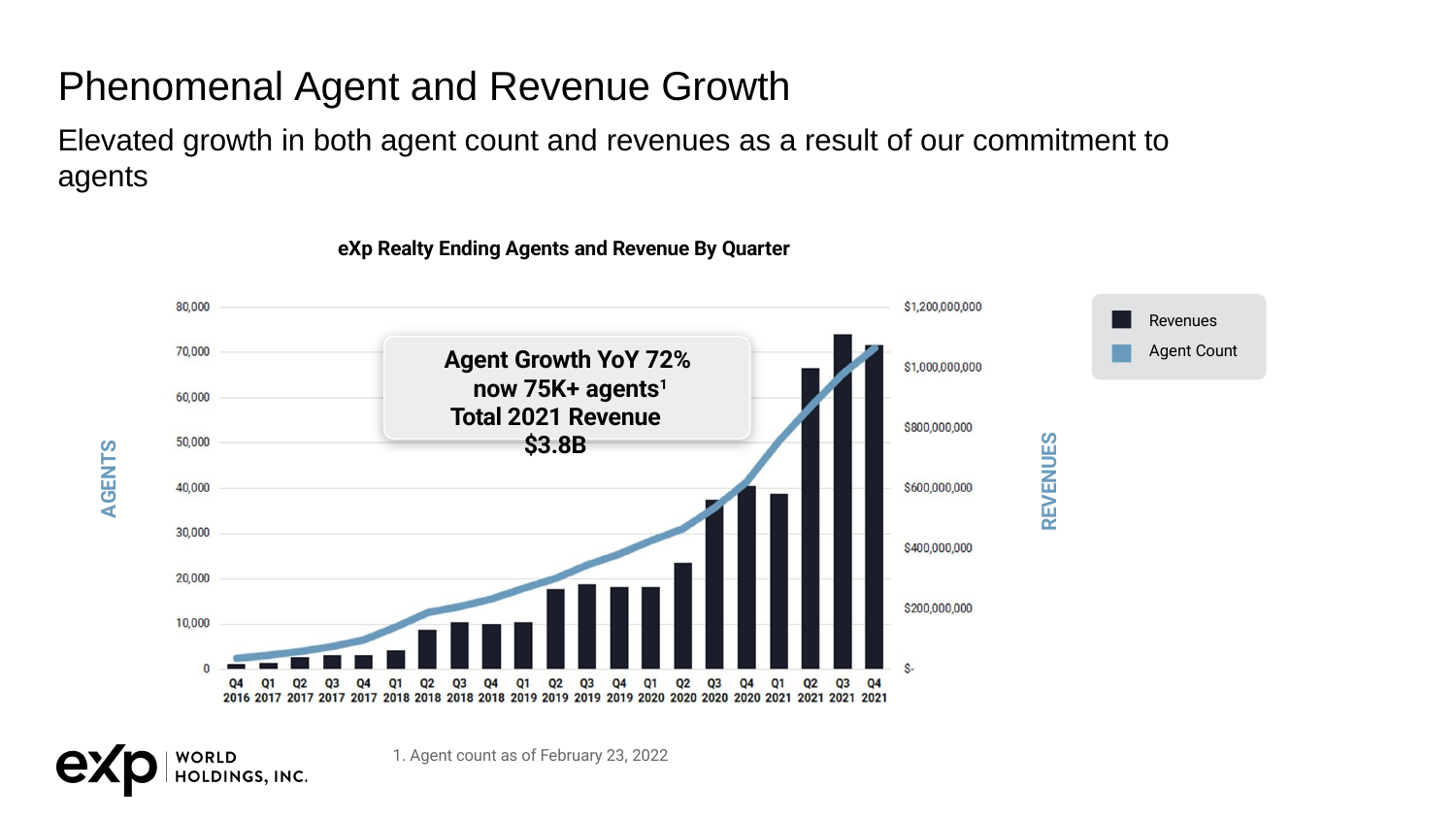

# Phenomenal Agent and Revenue Growth
Elevated growth in both agent count and revenues as a result of our commitment to agents
eXp Realty Ending Agents and Revenue By Quarter

Revenues  Agent Count
Agent Growth YoY 72%  now 75K+ agents1
Total 2021 Revenue $3.8B
REVENUES
AGENTS
1. Agent count as of February 23, 2022